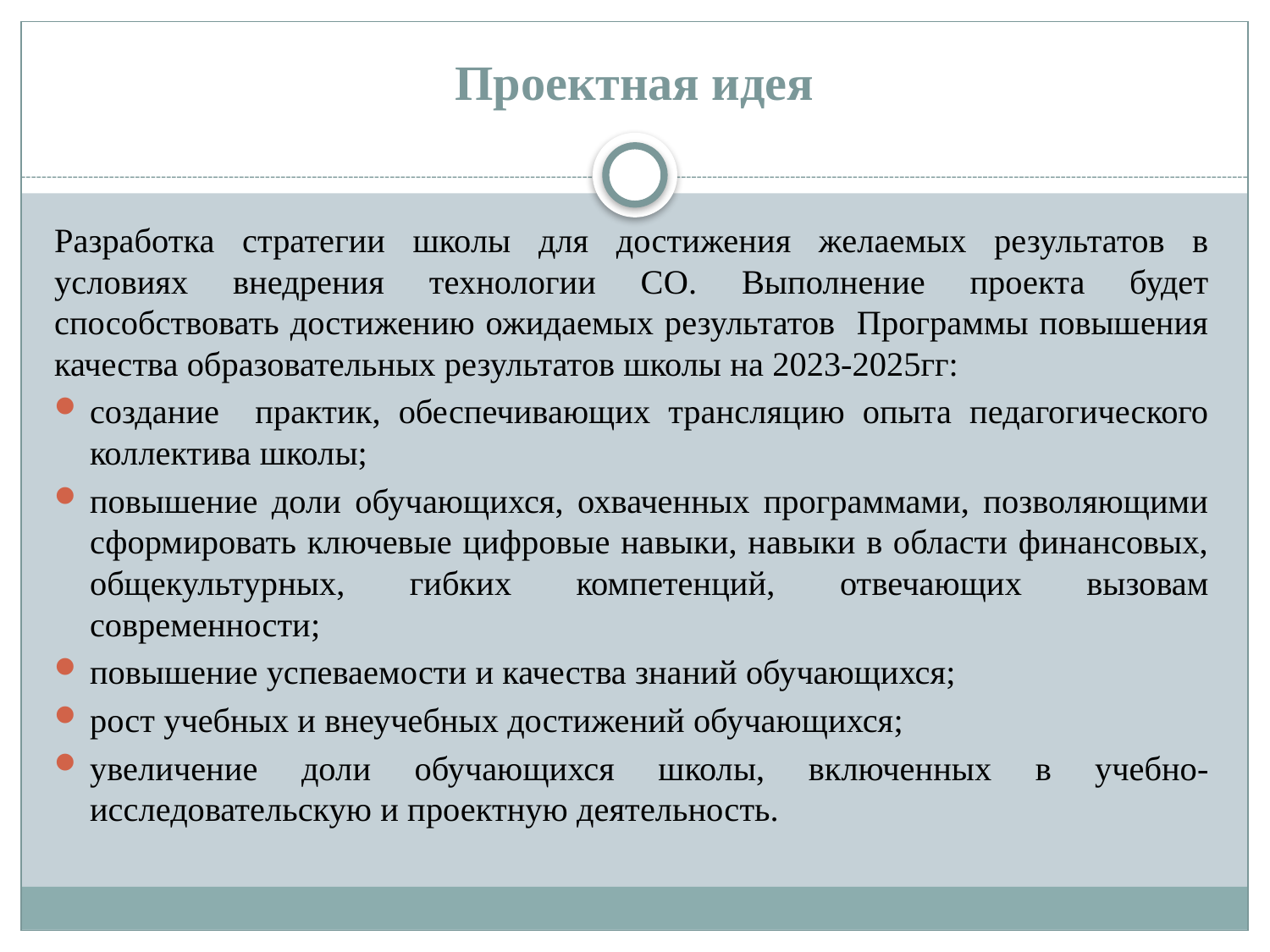

# Проектная идея
Разработка стратегии школы для достижения желаемых результатов в условиях внедрения технологии СО. Выполнение проекта будет способствовать достижению ожидаемых результатов  Программы повышения качества образовательных результатов школы на 2023-2025гг:
создание  практик, обеспечивающих трансляцию опыта педагогического коллектива школы;
повышение доли обучающихся, охваченных программами, позволяющими сформировать ключевые цифровые навыки, навыки в области финансовых, общекультурных, гибких компетенций, отвечающих вызовам современности;
повышение успеваемости и качества знаний обучающихся;
рост учебных и внеучебных достижений обучающихся;
увеличение доли обучающихся школы, включенных в учебно-исследовательскую и проектную деятельность.